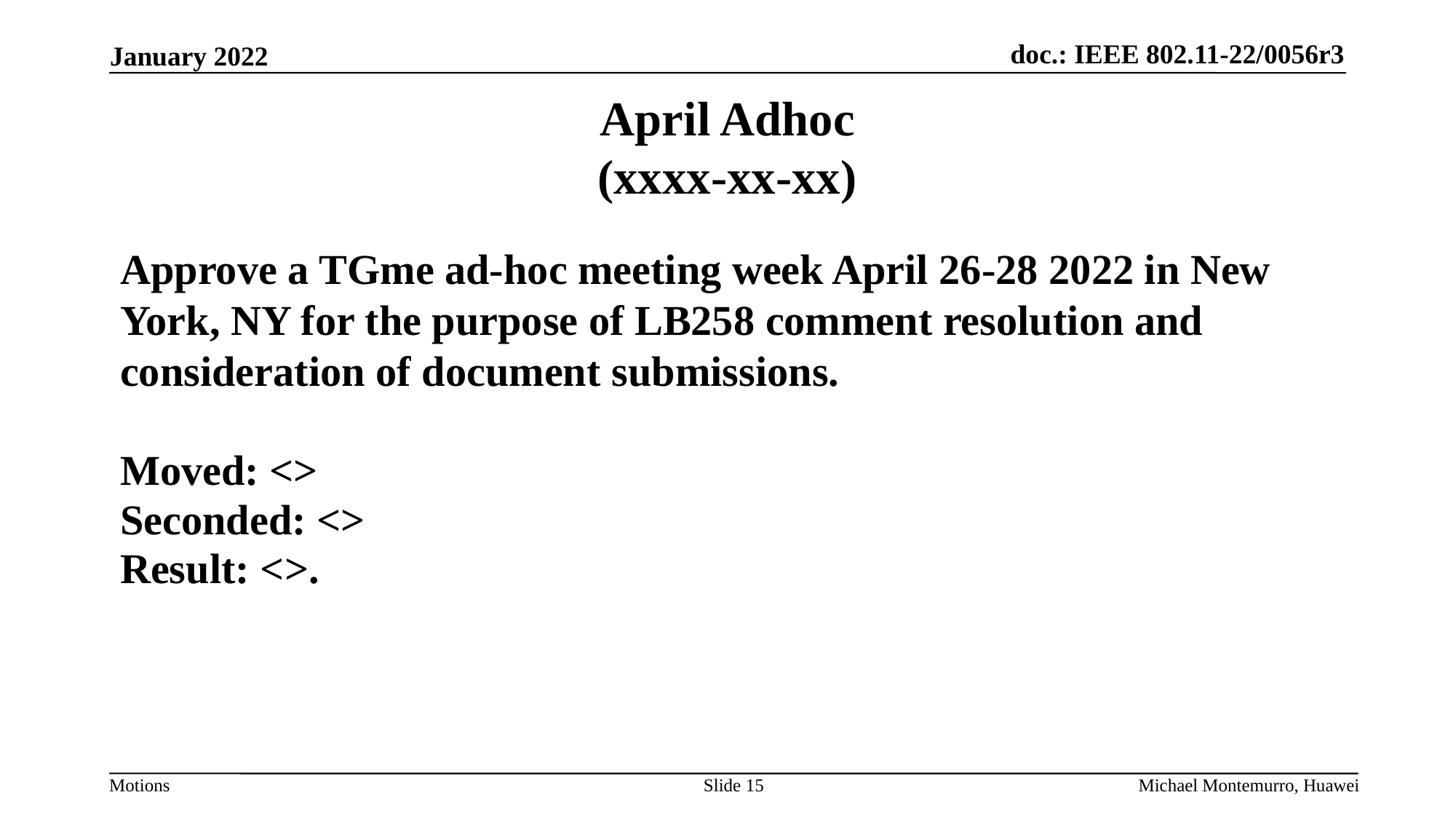

# April Adhoc (xxxx-xx-xx)
Approve a TGme ad-hoc meeting week April 26-28 2022 in New York, NY for the purpose of LB258 comment resolution and consideration of document submissions.

Moved: <>
Seconded: <>
Result: <>.
Slide 15
Michael Montemurro, Huawei